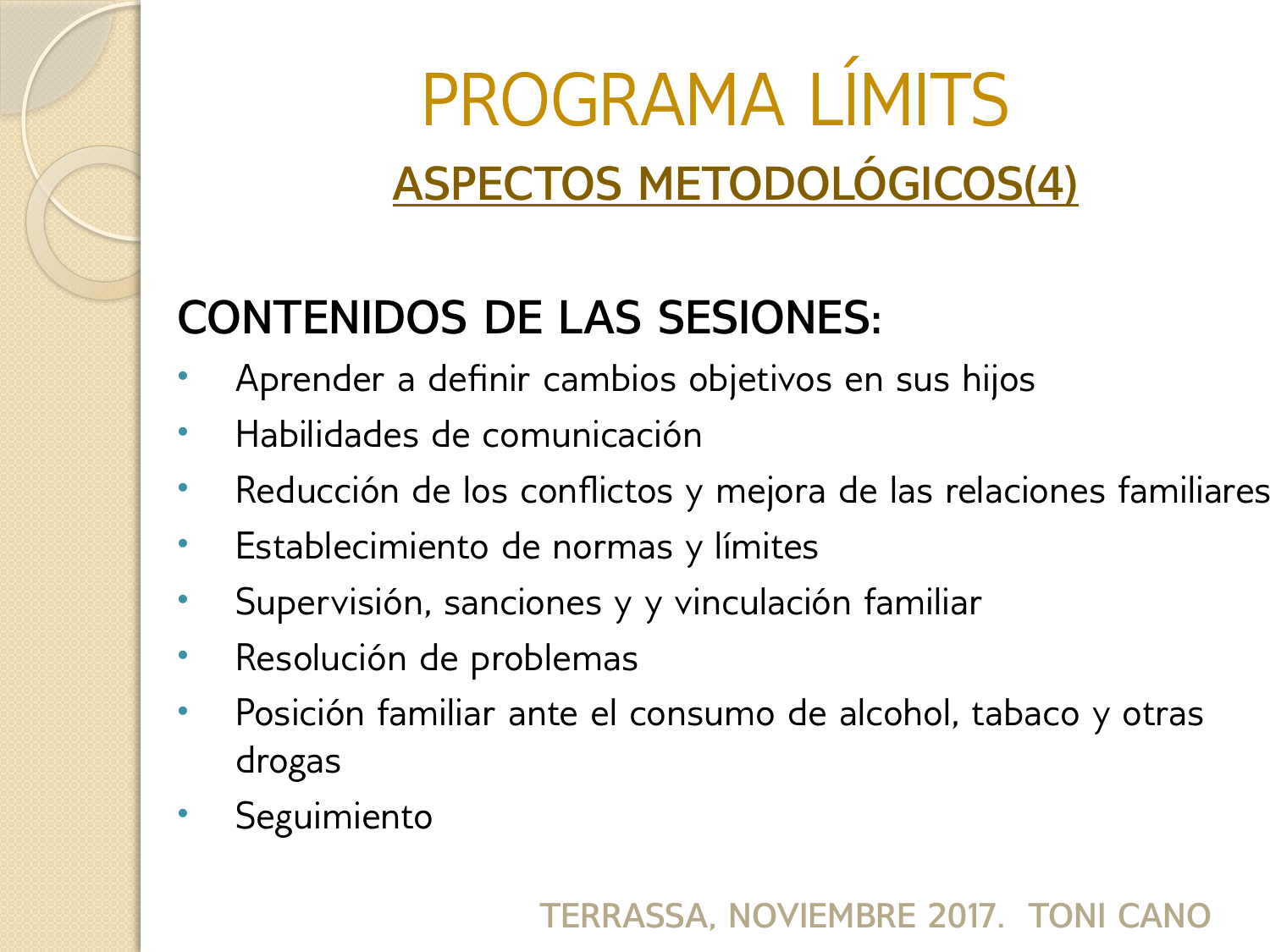

# PROGRAMA LÍMITS
ASPECTOS METODOLÓGICOS(4)

CONTENIDOS DE LAS SESIONES:
Aprender a definir cambios objetivos en sus hijos
Habilidades de comunicación
Reducción de los conflictos y mejora de las relaciones familiares
Establecimiento de normas y límites
Supervisión, sanciones y y vinculación familiar
Resolución de problemas
Posición familiar ante el consumo de alcohol, tabaco y otras drogas
Seguimiento

TERRASSA, NOVIEMBRE 2017.  TONI CANO